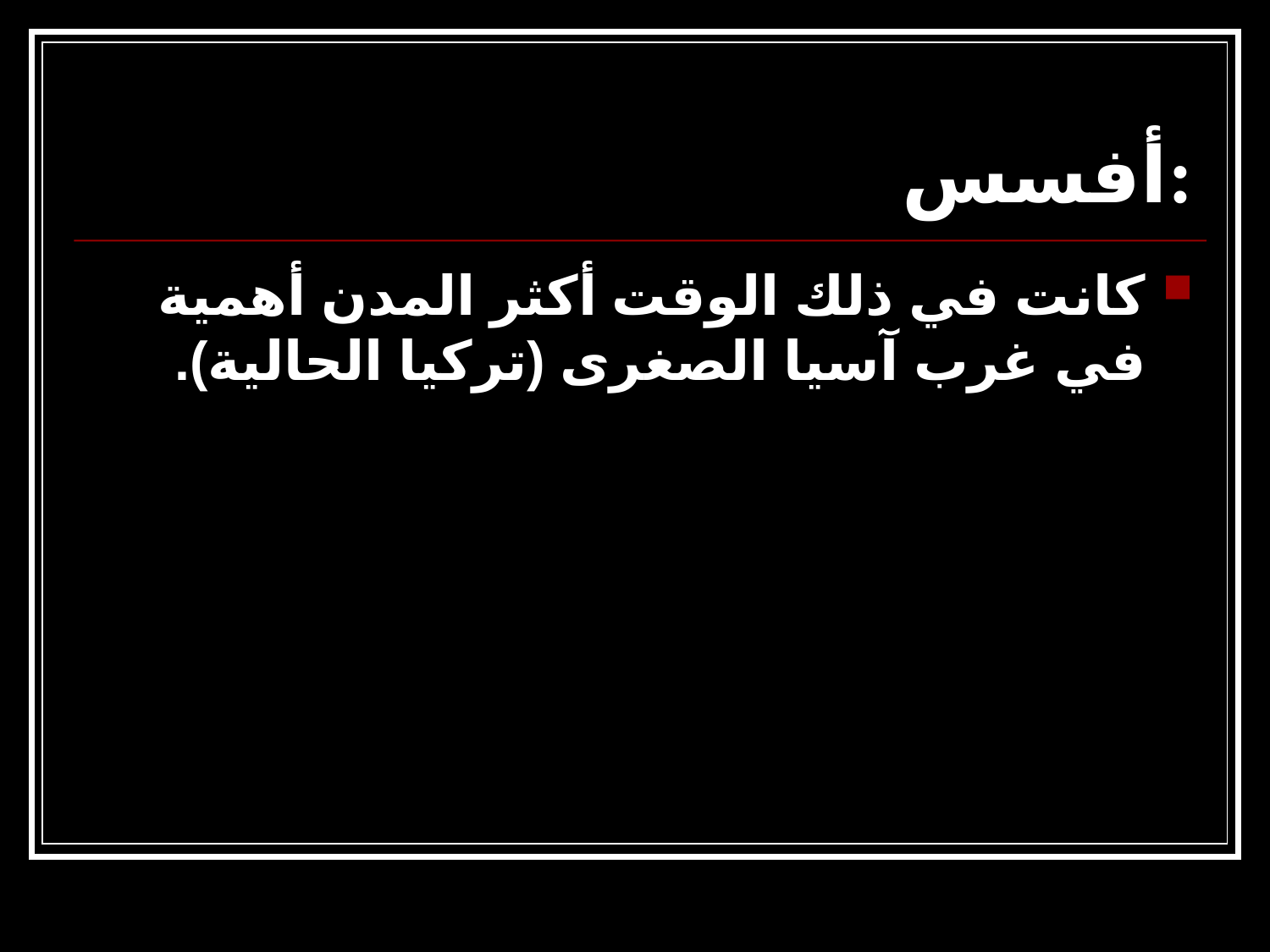

# أفسس:
كانت في ذلك الوقت أكثر المدن أهمية في غرب آسيا الصغرى (تركيا الحالية).